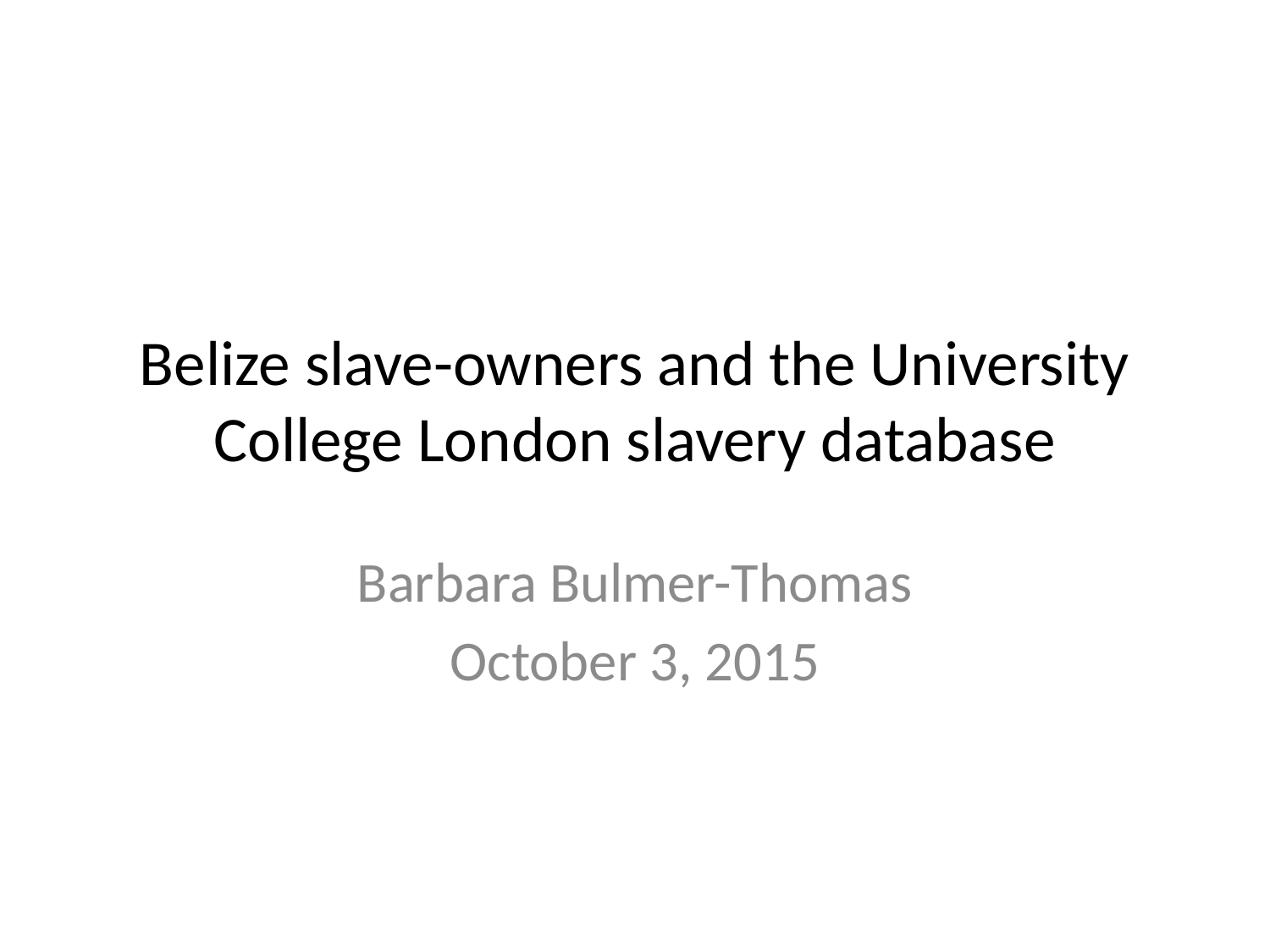

# Belize slave-owners and the University College London slavery database
Barbara Bulmer-Thomas
October 3, 2015